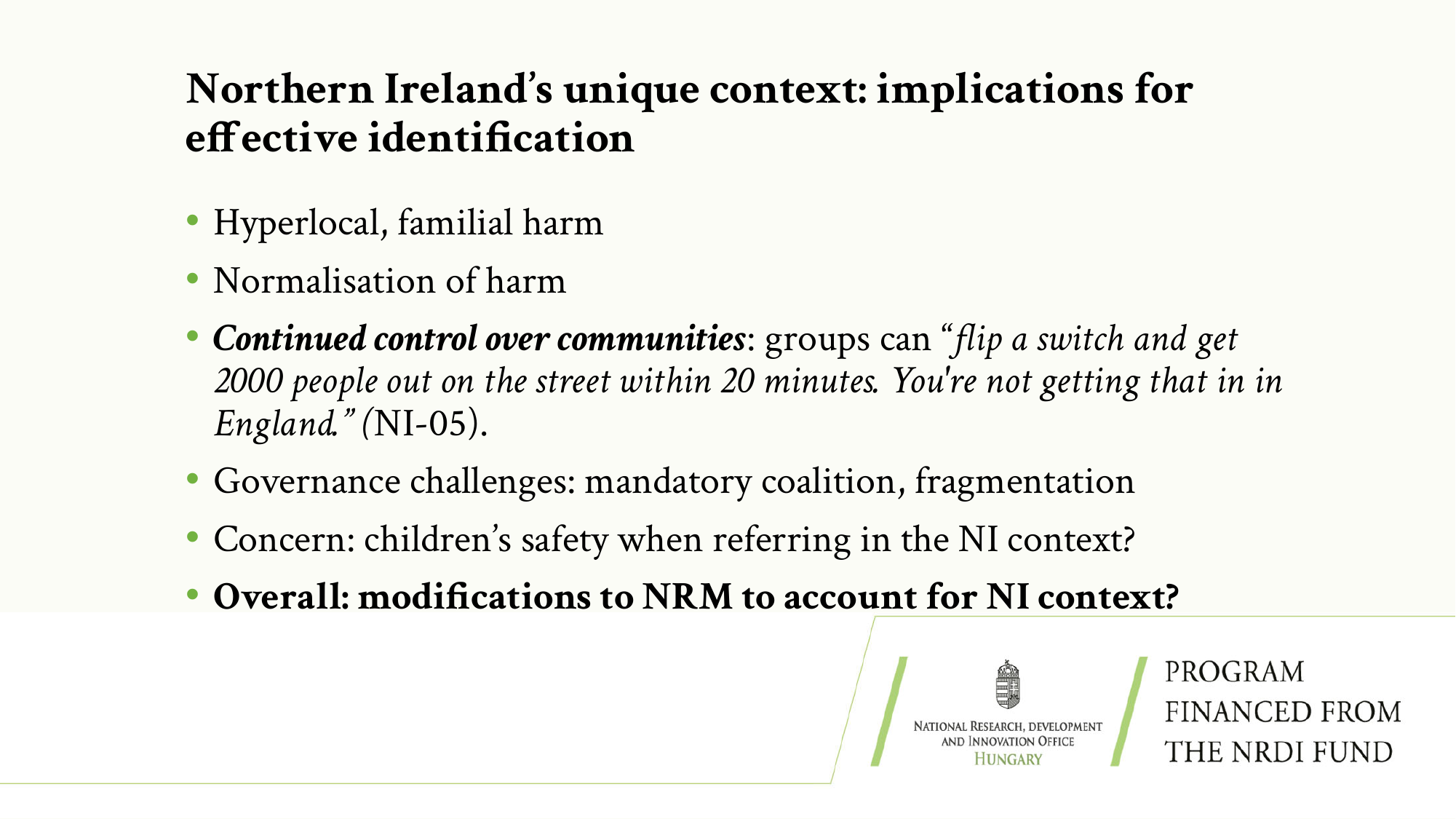

# Northern Ireland’s unique context: implications for effective identification
Hyperlocal, familial harm
Normalisation of harm
Continued control over communities: groups can “flip a switch and get 2000 people out on the street within 20 minutes. You're not getting that in in England.” (NI-05).
Governance challenges: mandatory coalition, fragmentation
Concern: children’s safety when referring in the NI context?
Overall: modifications to NRM to account for NI context?